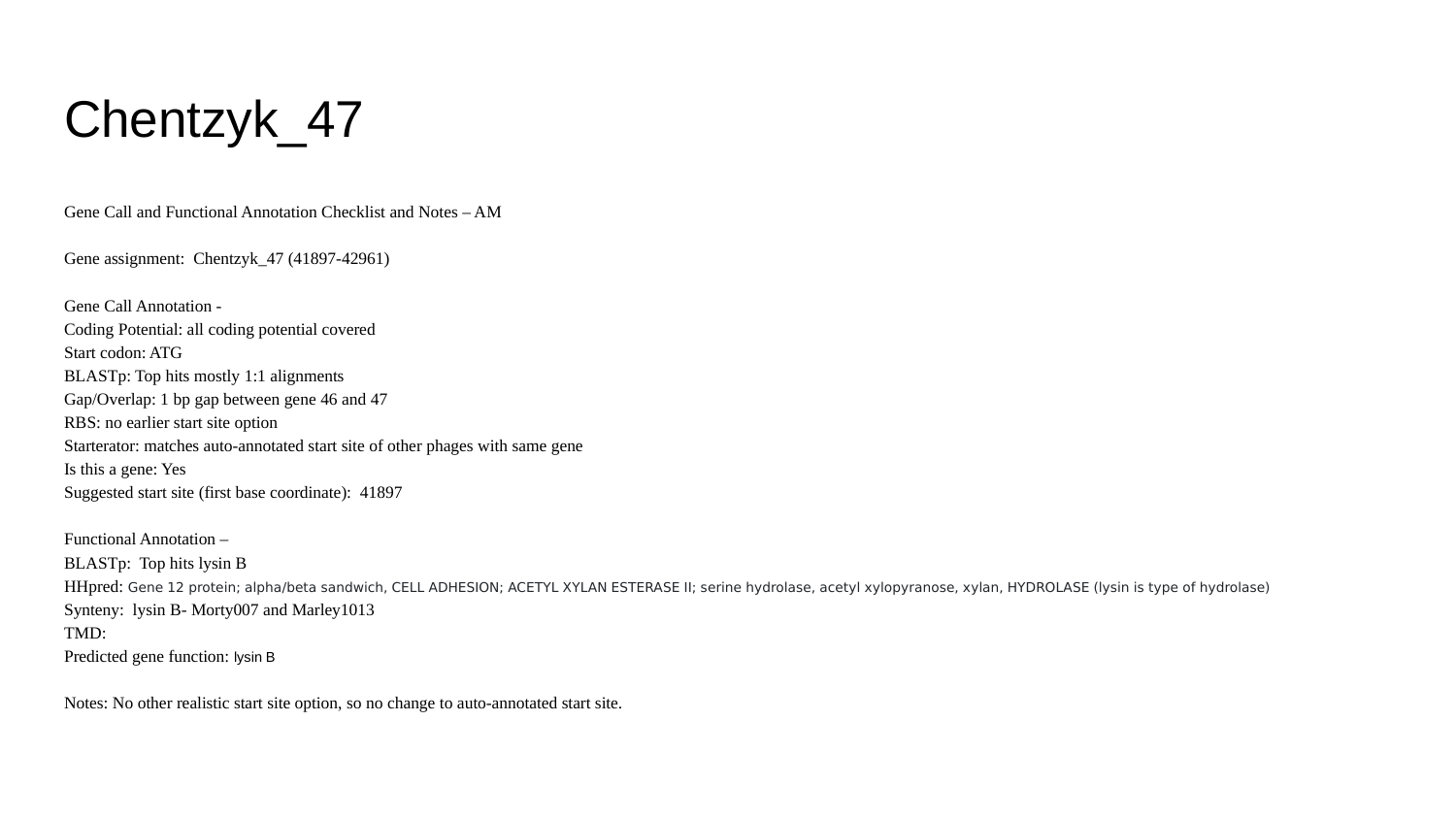

# Chentzyk_47

Gene Call and Functional Annotation Checklist and Notes – AM

Gene assignment:  Chentzyk_47 (41897-42961)

Gene Call Annotation -
Coding Potential: all coding potential covered
Start codon: ATG
BLASTp: Top hits mostly 1:1 alignments
Gap/Overlap: 1 bp gap between gene 46 and 47
RBS: no earlier start site option
Starterator: matches auto-annotated start site of other phages with same gene
Is this a gene: Yes
Suggested start site (first base coordinate):  41897

Functional Annotation –
BLASTp:  Top hits lysin B
HHpred: Gene 12 protein; alpha/beta sandwich, CELL ADHESION; ACETYL XYLAN ESTERASE II; serine hydrolase, acetyl xylopyranose, xylan, HYDROLASE (lysin is type of hydrolase)
Synteny:  lysin B- Morty007 and Marley1013
TMD:
Predicted gene function: lysin B

Notes: No other realistic start site option, so no change to auto-annotated start site.